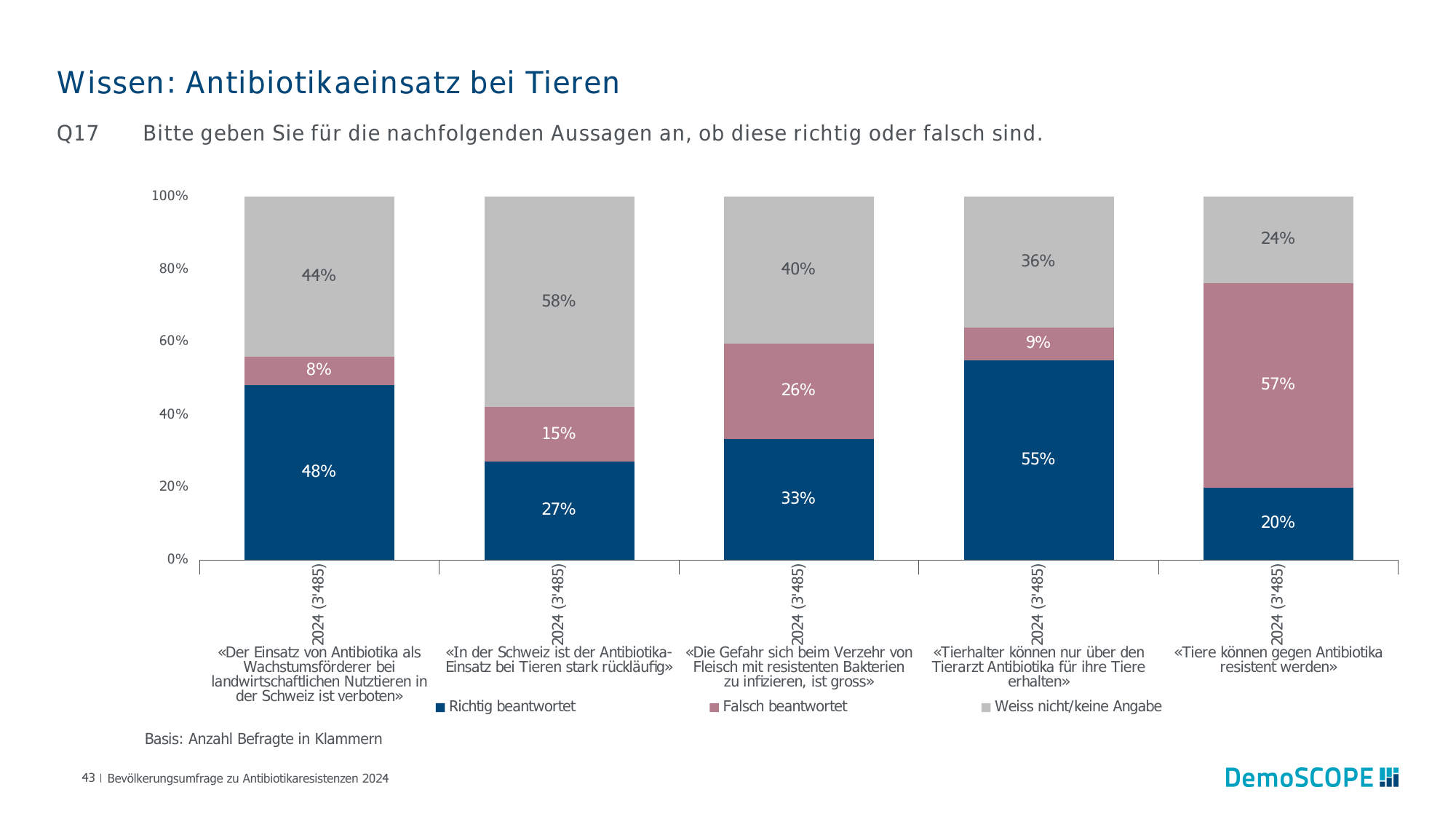

# Wissen: Antibiotikaeinsatz bei Tieren
Q17	Bitte geben Sie für die nachfolgenden Aussagen an, ob diese richtig oder falsch sind.

### Chart

| Category | Richtig beantwortet | Falsch beantwortet | Weiss nicht/keine Angabe |
|---|---|---|---|
| 2024 (3'485) | 0.48 | 0.08 | 0.44 |
| 2024 (3'485) | 0.27 | 0.15 | 0.58 |
| 2024 (3'485) | 0.33 | 0.26 | 0.4 |
| 2024 (3'485) | 0.55 | 0.09 | 0.36 |
| 2024 (3'485) | 0.2 | 0.57 | 0.24 |
Basis: Anzahl Befragte in Klammern
43 |
Bevölkerungsumfrage zu Antibiotikaresistenzen 2024